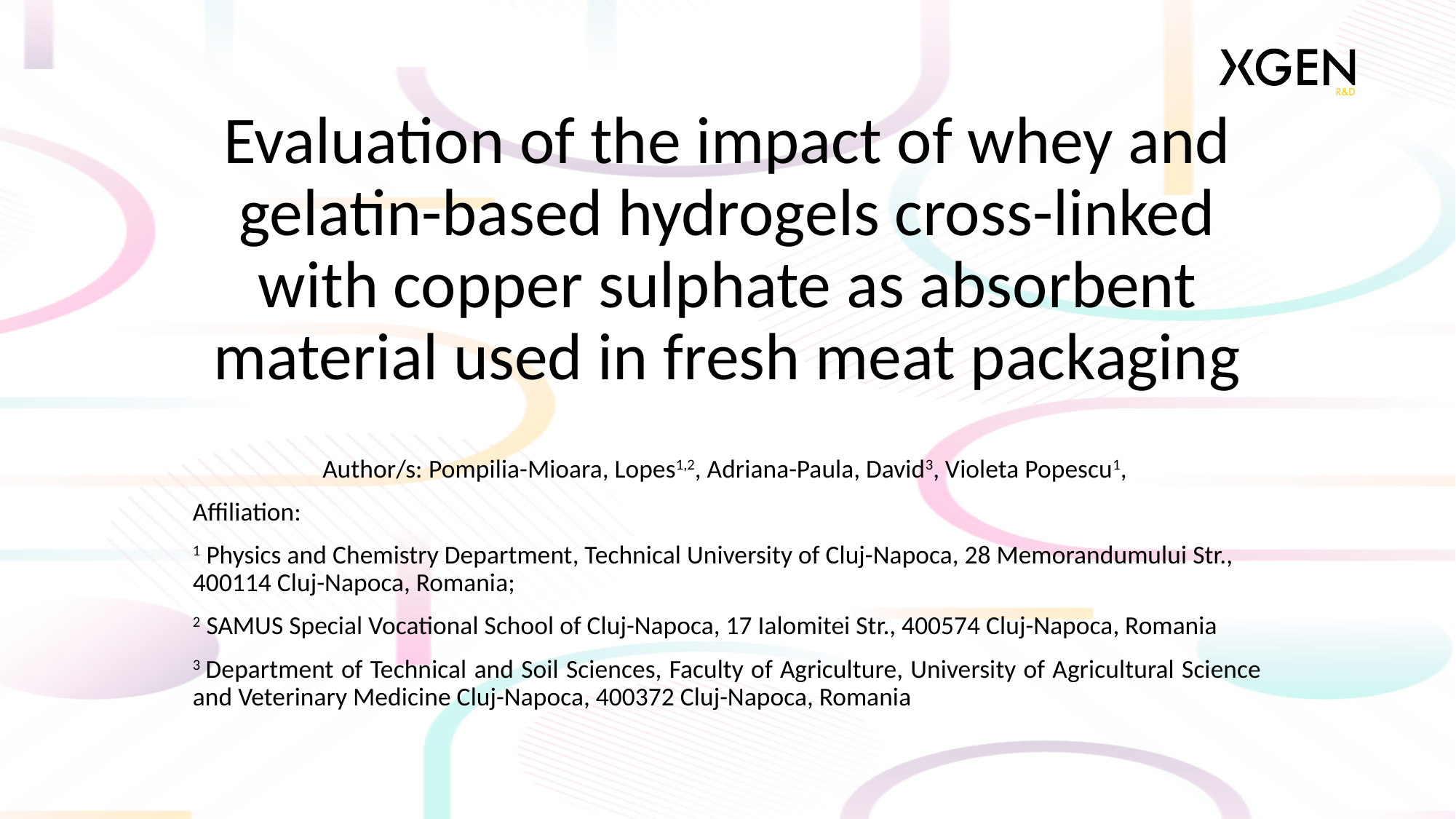

# Evaluation of the impact of whey and gelatin-based hydrogels cross-linked with copper sulphate as absorbent material used in fresh meat packaging
Author/s: Pompilia-Mioara, Lopes1,2, Adriana-Paula, David3, Violeta Popescu1,
Affiliation:
1 Physics and Chemistry Department, Technical University of Cluj-Napoca, 28 Memorandumului Str., 400114 Cluj-Napoca, Romania;
2 SAMUS Special Vocational School of Cluj-Napoca, 17 Ialomitei Str., 400574 Cluj-Napoca, Romania
3 Department of Technical and Soil Sciences, Faculty of Agriculture, University of Agricultural Science and Veterinary Medicine Cluj-Napoca, 400372 Cluj-Napoca, Romania